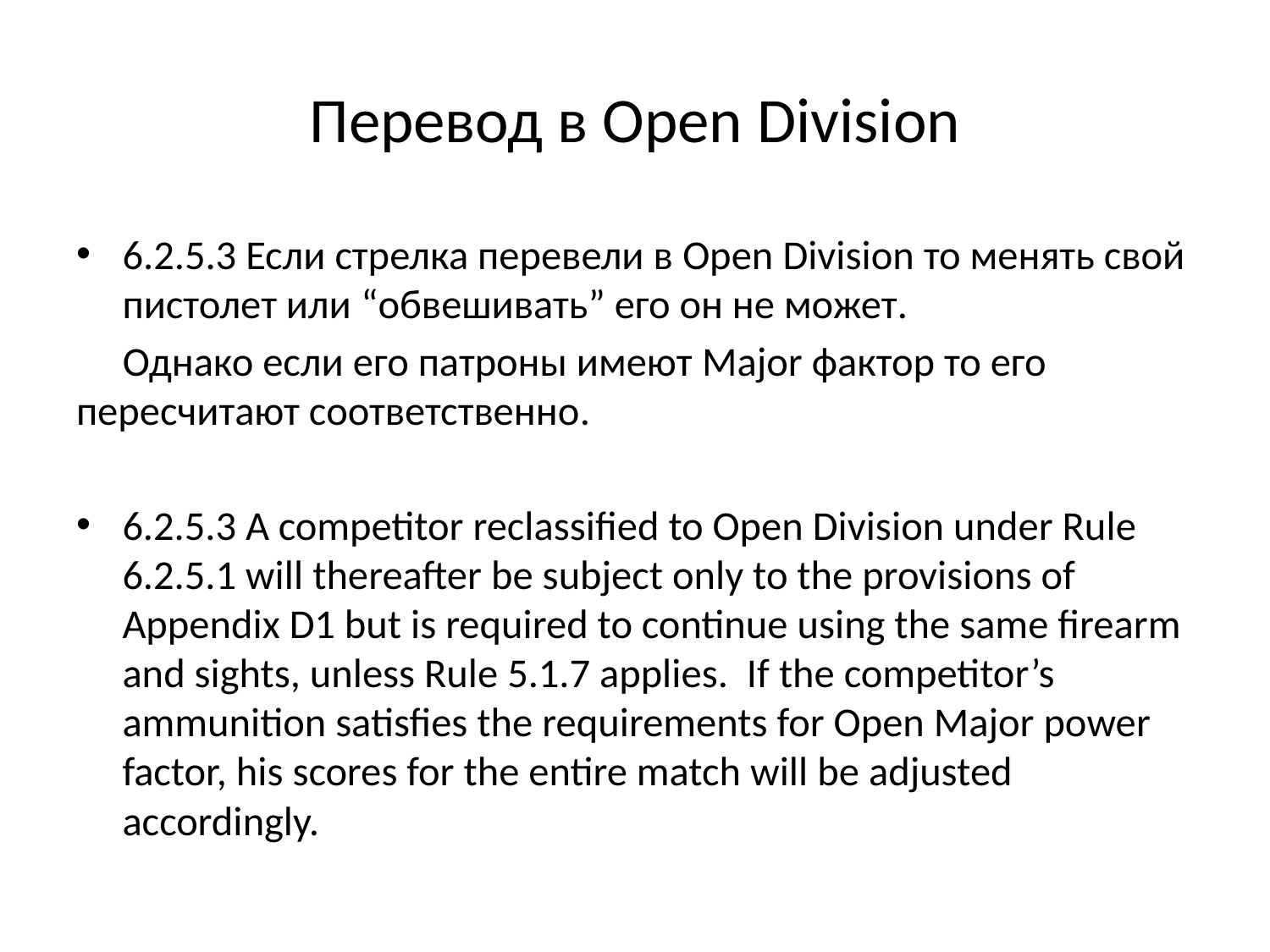

# Перевод в Open Division
6.2.5.3 Если стрелка перевели в Open Division то менять свой пистолет или “обвешивать” его он не может.
     Однако если его патроны имеют Major фактор то его        	пересчитают соответственно.

6.2.5.3	A competitor reclassified to Open Division under Rule 6.2.5.1 will thereafter be subject only to the provisions of Appendix D1 but is required to continue using the same firearm and sights, unless Rule 5.1.7 applies.  If the competitor’s ammunition satisfies the requirements for Open Major power factor, his scores for the entire match will be adjusted accordingly.